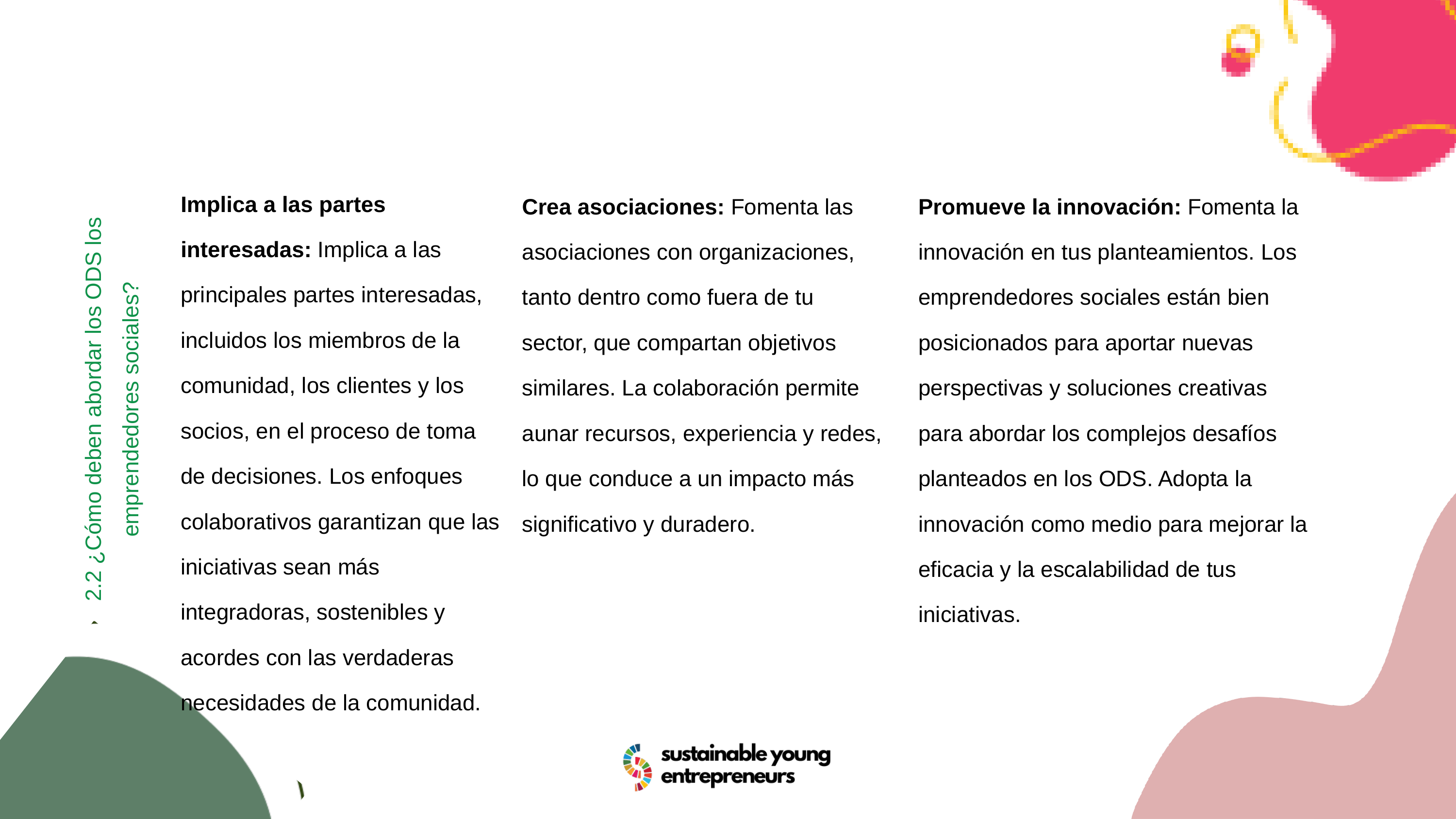

Implica a las partes interesadas: Implica a las principales partes interesadas, incluidos los miembros de la comunidad, los clientes y los socios, en el proceso de toma de decisiones. Los enfoques colaborativos garantizan que las iniciativas sean más integradoras, sostenibles y acordes con las verdaderas necesidades de la comunidad.
Crea asociaciones: Fomenta las asociaciones con organizaciones, tanto dentro como fuera de tu sector, que compartan objetivos similares. La colaboración permite aunar recursos, experiencia y redes, lo que conduce a un impacto más significativo y duradero.
Promueve la innovación: Fomenta la innovación en tus planteamientos. Los emprendedores sociales están bien posicionados para aportar nuevas perspectivas y soluciones creativas para abordar los complejos desafíos planteados en los ODS. Adopta la innovación como medio para mejorar la eficacia y la escalabilidad de tus iniciativas.

2.2 ¿Cómo deben abordar los ODS los emprendedores sociales?